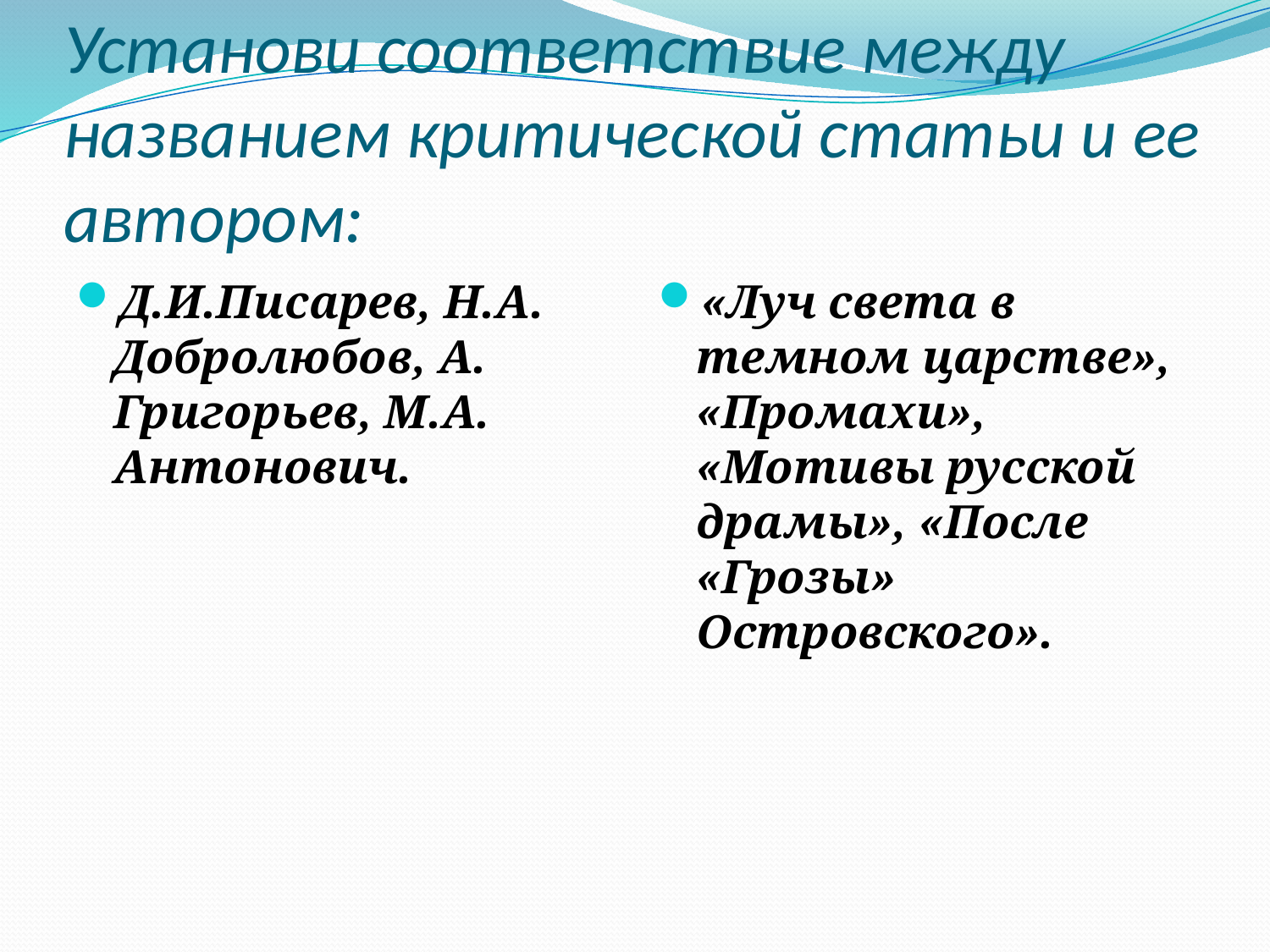

# Установи соответствие между названием критической статьи и ее автором:
Д.И.Писарев, Н.А. Добролюбов, А. Григорьев, М.А. Антонович.
«Луч света в темном царстве», «Промахи», «Мотивы русской драмы», «После «Грозы» Островского».